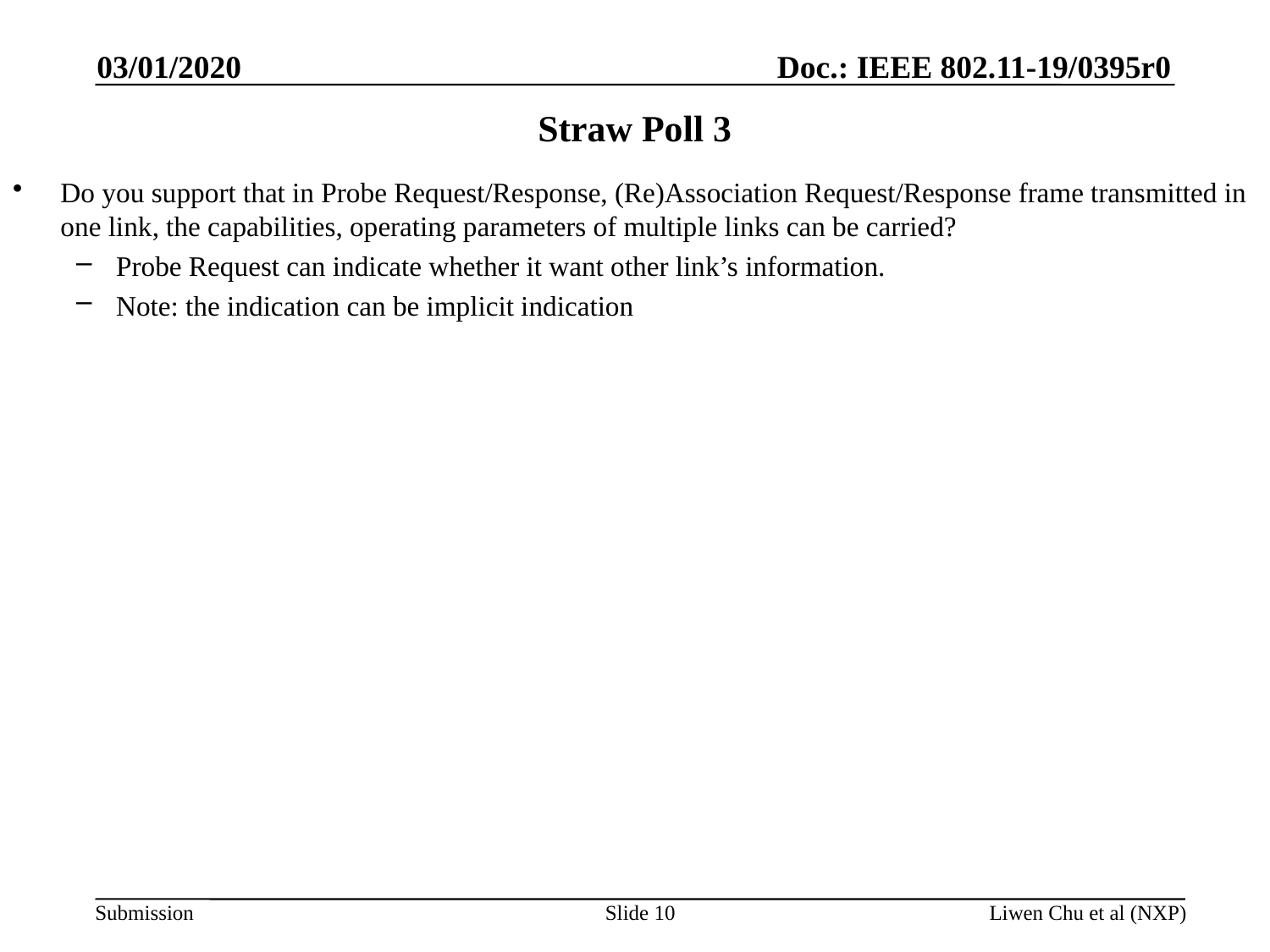

03/01/2020
# Straw Poll 3
Do you support that in Probe Request/Response, (Re)Association Request/Response frame transmitted in one link, the capabilities, operating parameters of multiple links can be carried?
Probe Request can indicate whether it want other link’s information.
Note: the indication can be implicit indication

Slide 10
Liwen Chu et al (NXP)